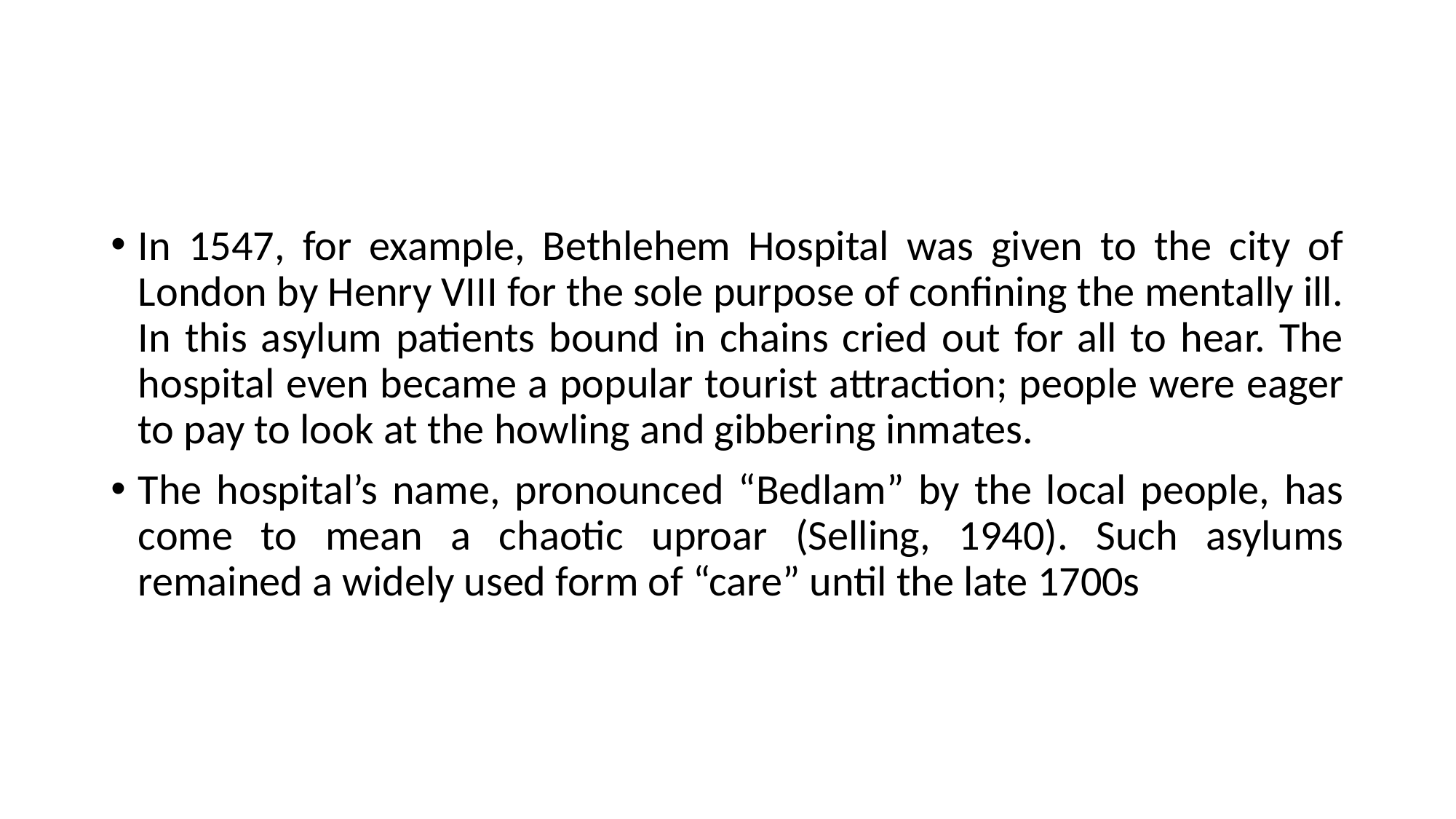

#
In 1547, for example, Bethlehem Hospital was given to the city of London by Henry VIII for the sole purpose of confining the mentally ill. In this asylum patients bound in chains cried out for all to hear. The hospital even became a popular tourist attraction; people were eager to pay to look at the howling and gibbering inmates.
The hospital’s name, pronounced “Bedlam” by the local people, has come to mean a chaotic uproar (Selling, 1940). Such asylums remained a widely used form of “care” until the late 1700s